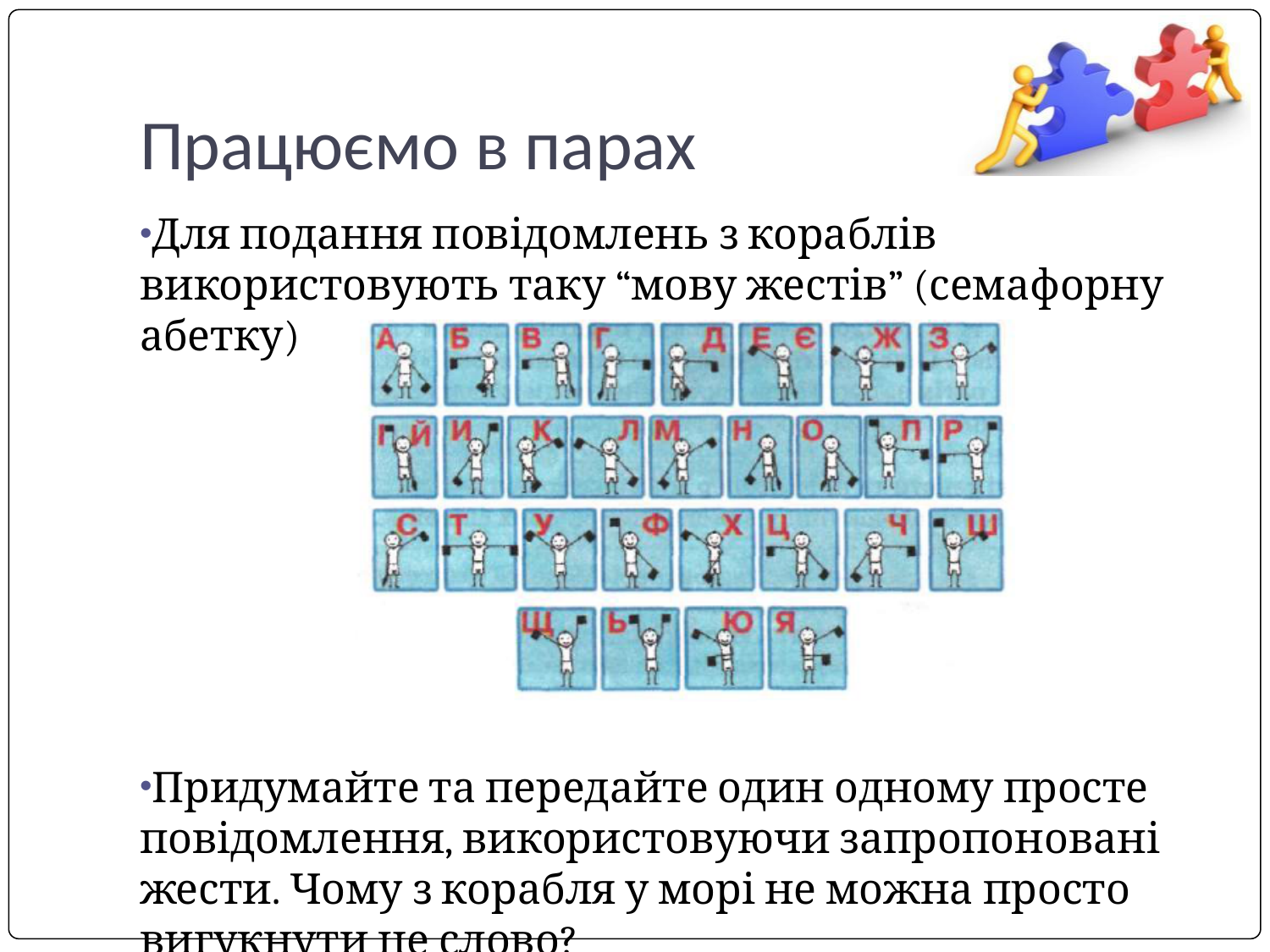

# Працюємо в парах
Для подання повідомлень з кораблів використовують таку “мову жестів” (семафорну абетку)

Придумайте та передайте один одному просте повідомлення, використовуючи запропоновані жести. Чому з корабля у морі не можна просто вигукнути це слово?